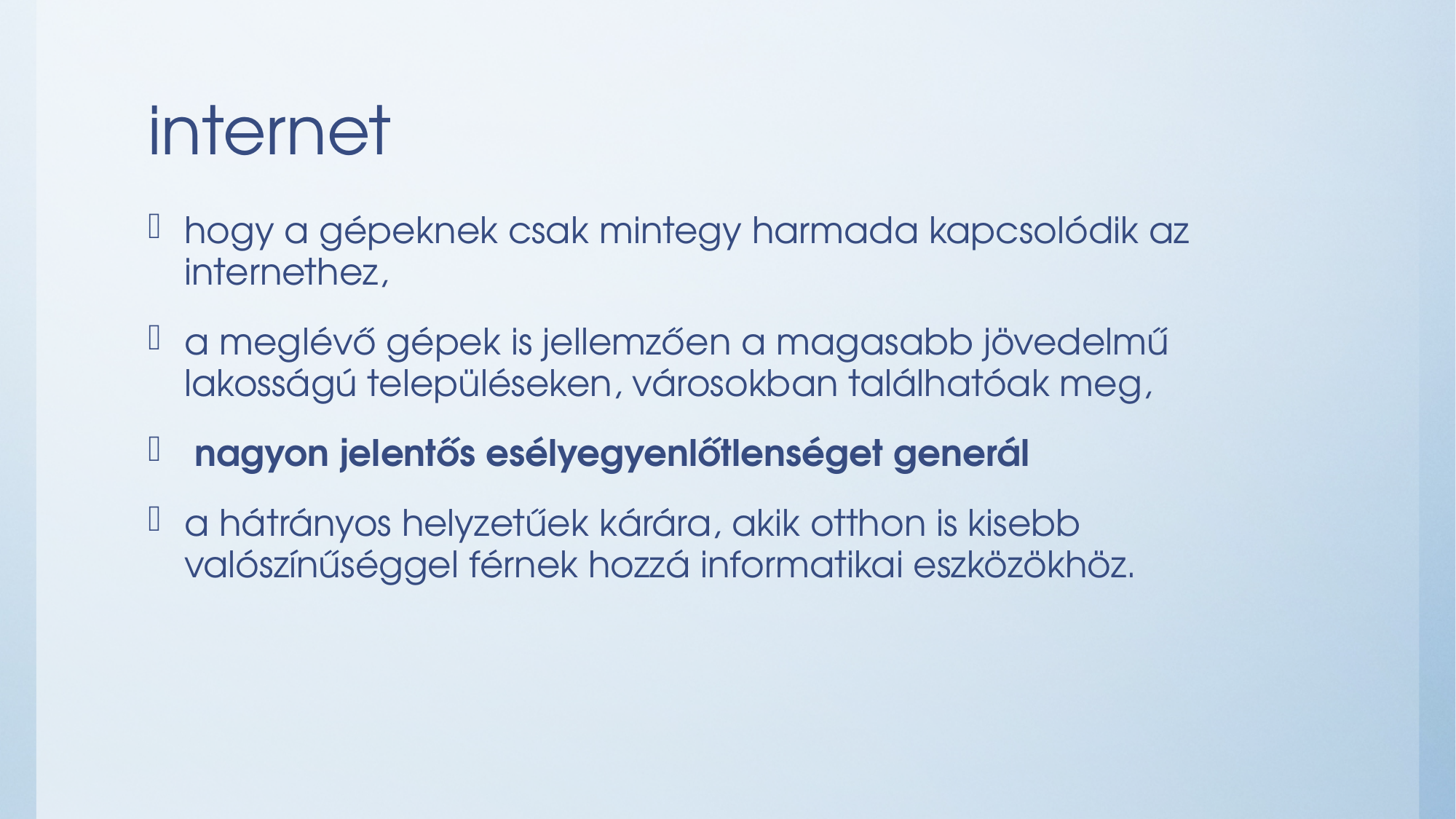

# internet
hogy a gépeknek csak mintegy harmada kapcsolódik az internethez,
a meglévő gépek is jellemzően a magasabb jövedelmű lakosságú településeken, városokban találhatóak meg,
 nagyon jelentős esélyegyenlőtlenséget generál
a hátrányos helyzetűek kárára, akik otthon is kisebb valószínűséggel férnek hozzá informatikai eszközökhöz.